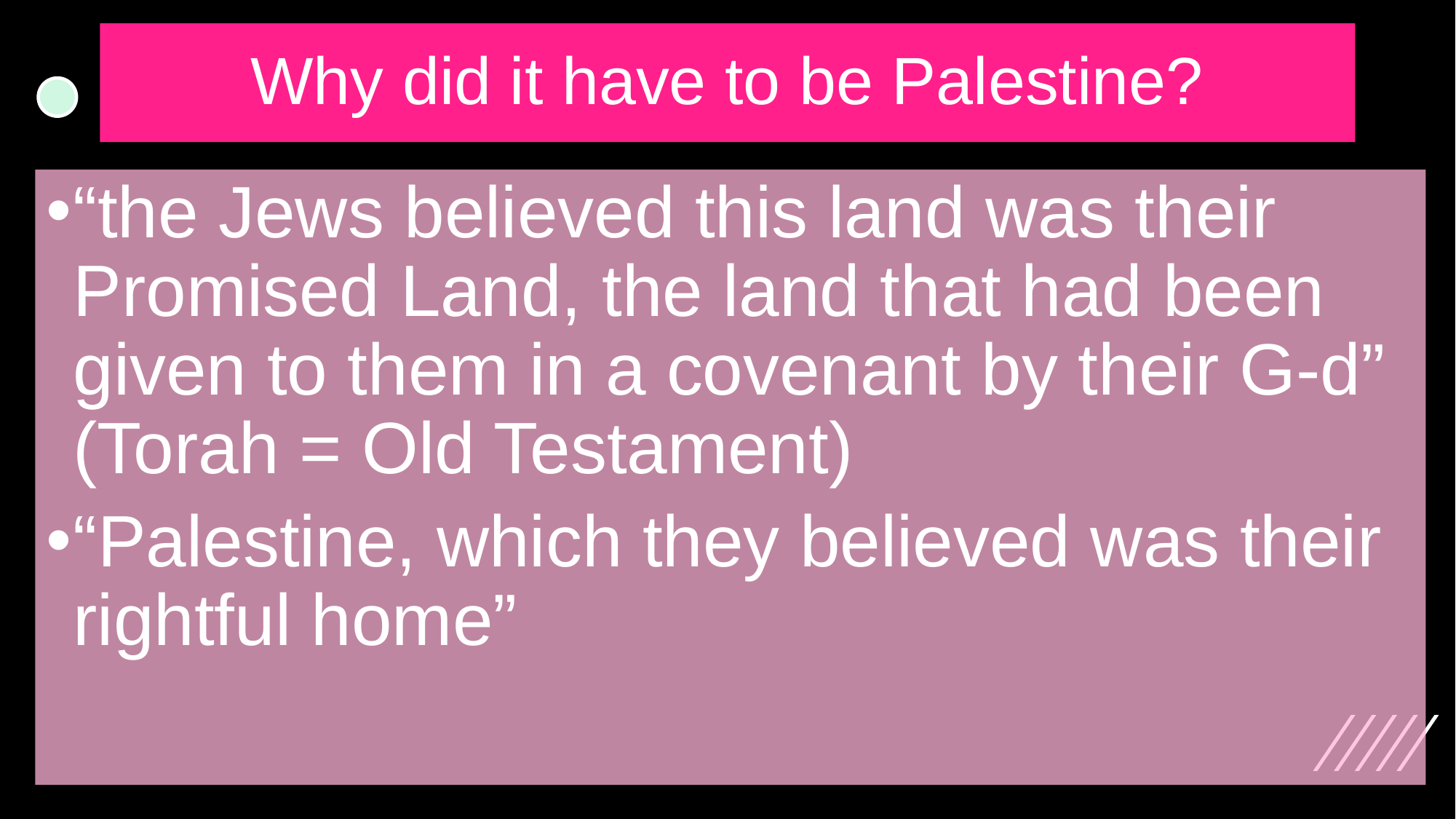

# Why did it have to be Palestine?
“the Jews believed this land was their Promised Land, the land that had been given to them in a covenant by their G-d” (Torah = Old Testament)
“Palestine, which they believed was their rightful home”